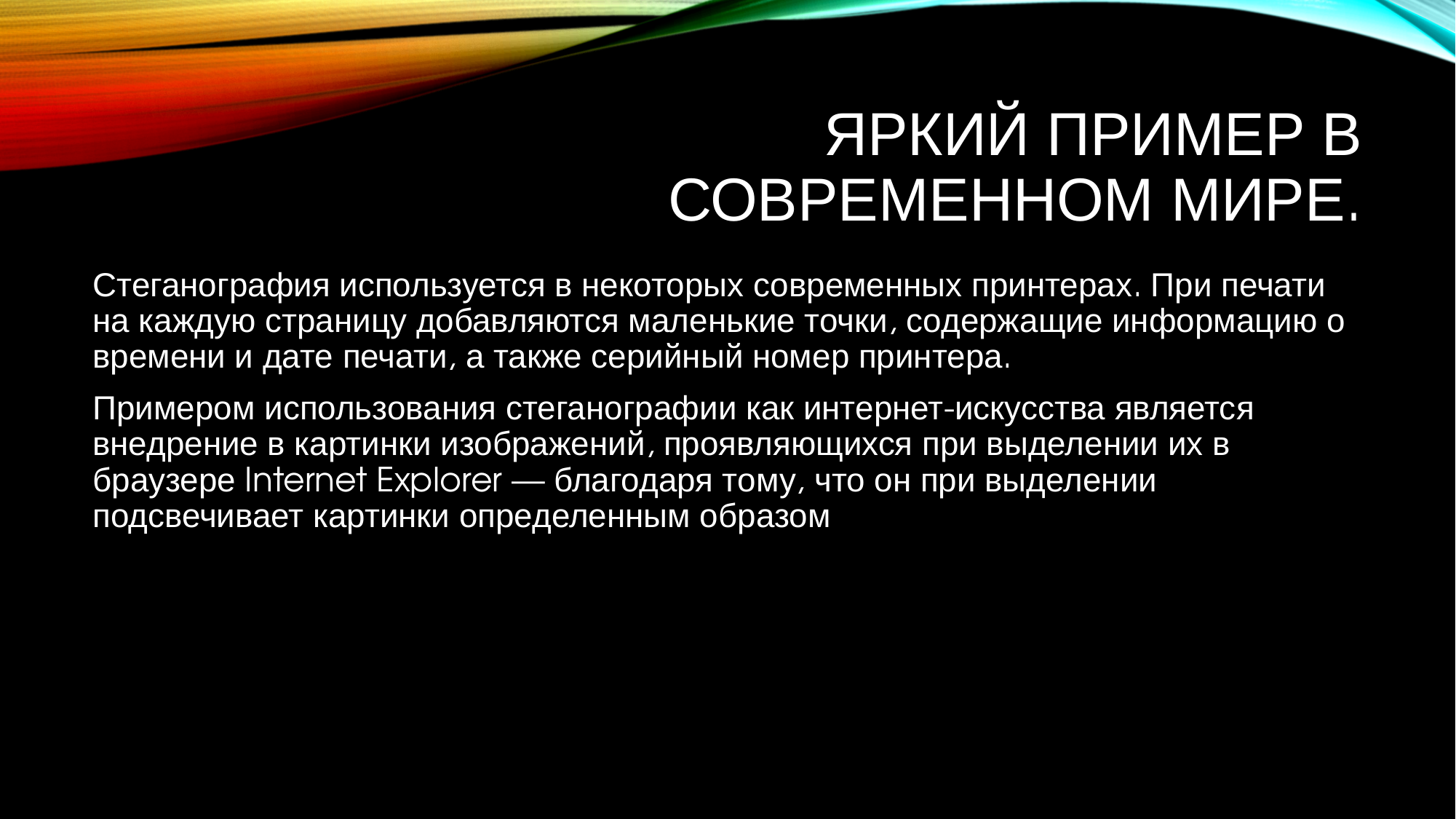

# Яркий пример в современном мире.
Стеганография используется в некоторых современных принтерах. При печати на каждую страницу добавляются маленькие точки, содержащие информацию о времени и дате печати, а также серийный номер принтера.
Примером использования стеганографии как интернет-искусства является внедрение в картинки изображений, проявляющихся при выделении их в браузере Internet Explorer — благодаря тому, что он при выделении подсвечивает картинки определенным образом